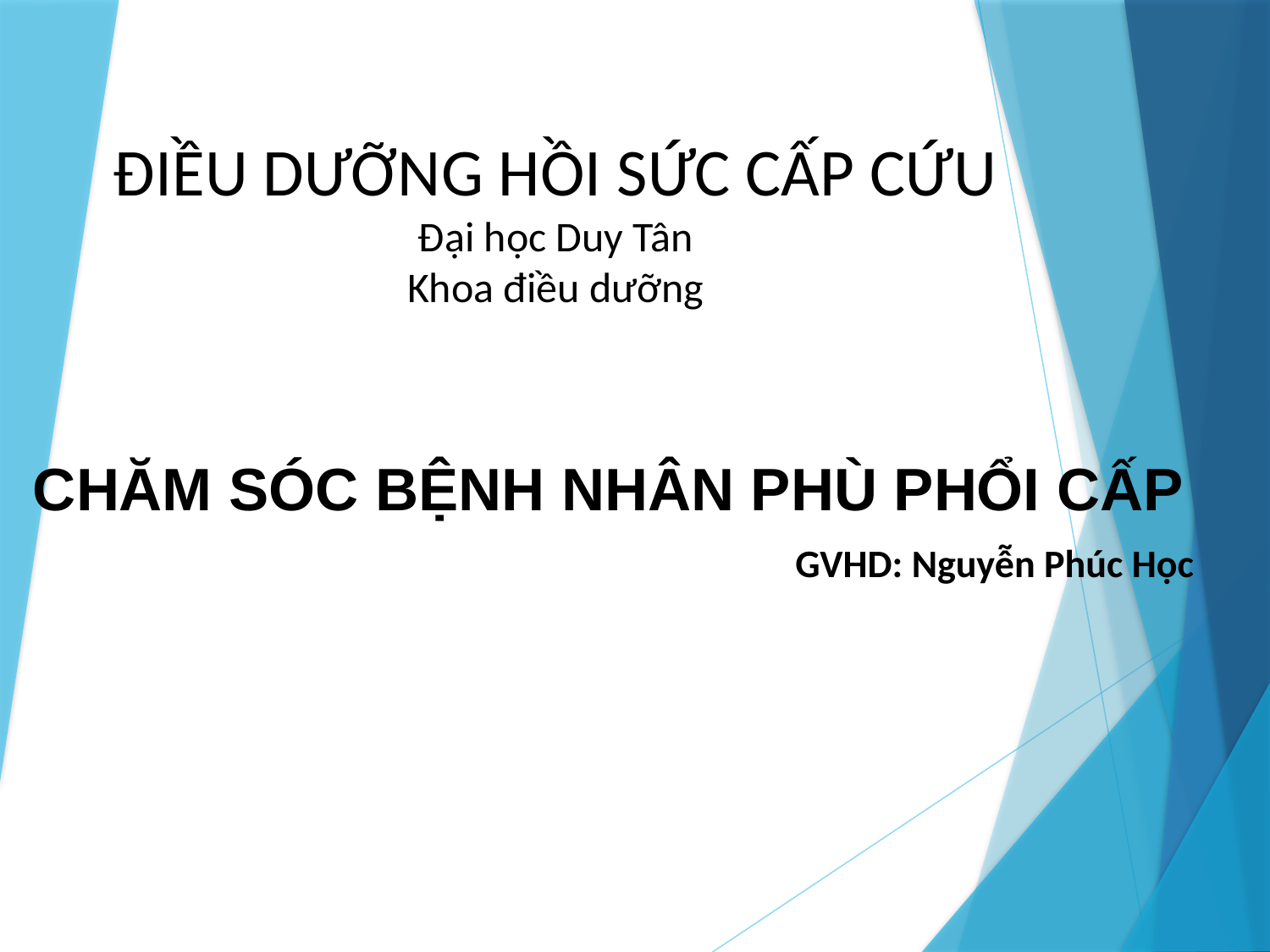

# ĐIỀU DƯỠNG HỒI SỨC CẤP CỨU Đại học Duy Tân Khoa điều dưỡng
CHĂM SÓC BỆNH NHÂN PHÙ PHỔI CẤP
GVHD: Nguyễn Phúc Học